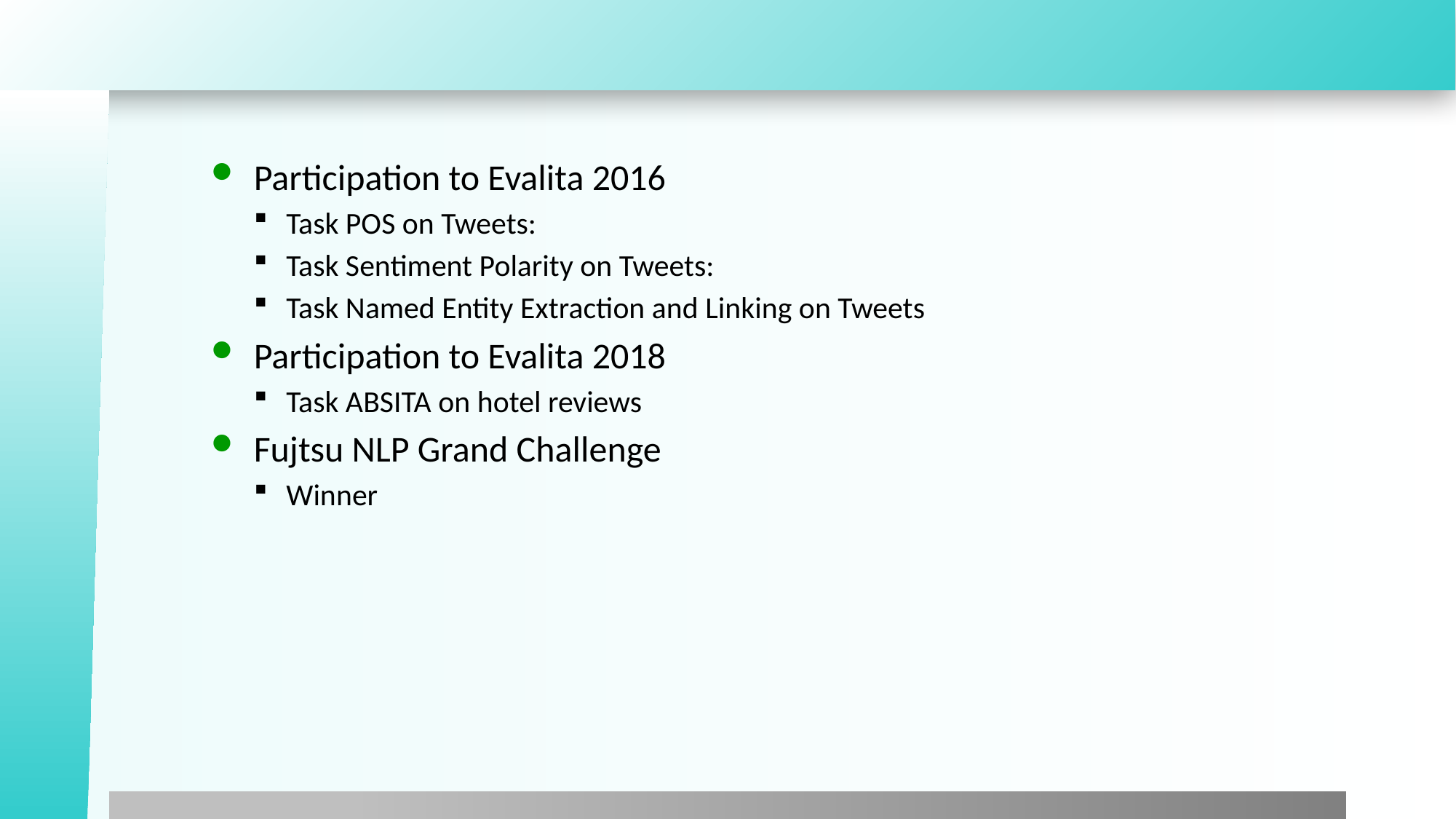

#
Participation to Evalita 2016
Task POS on Tweets:
Task Sentiment Polarity on Tweets:
Task Named Entity Extraction and Linking on Tweets
Participation to Evalita 2018
Task ABSITA on hotel reviews
Fujtsu NLP Grand Challenge
Winner